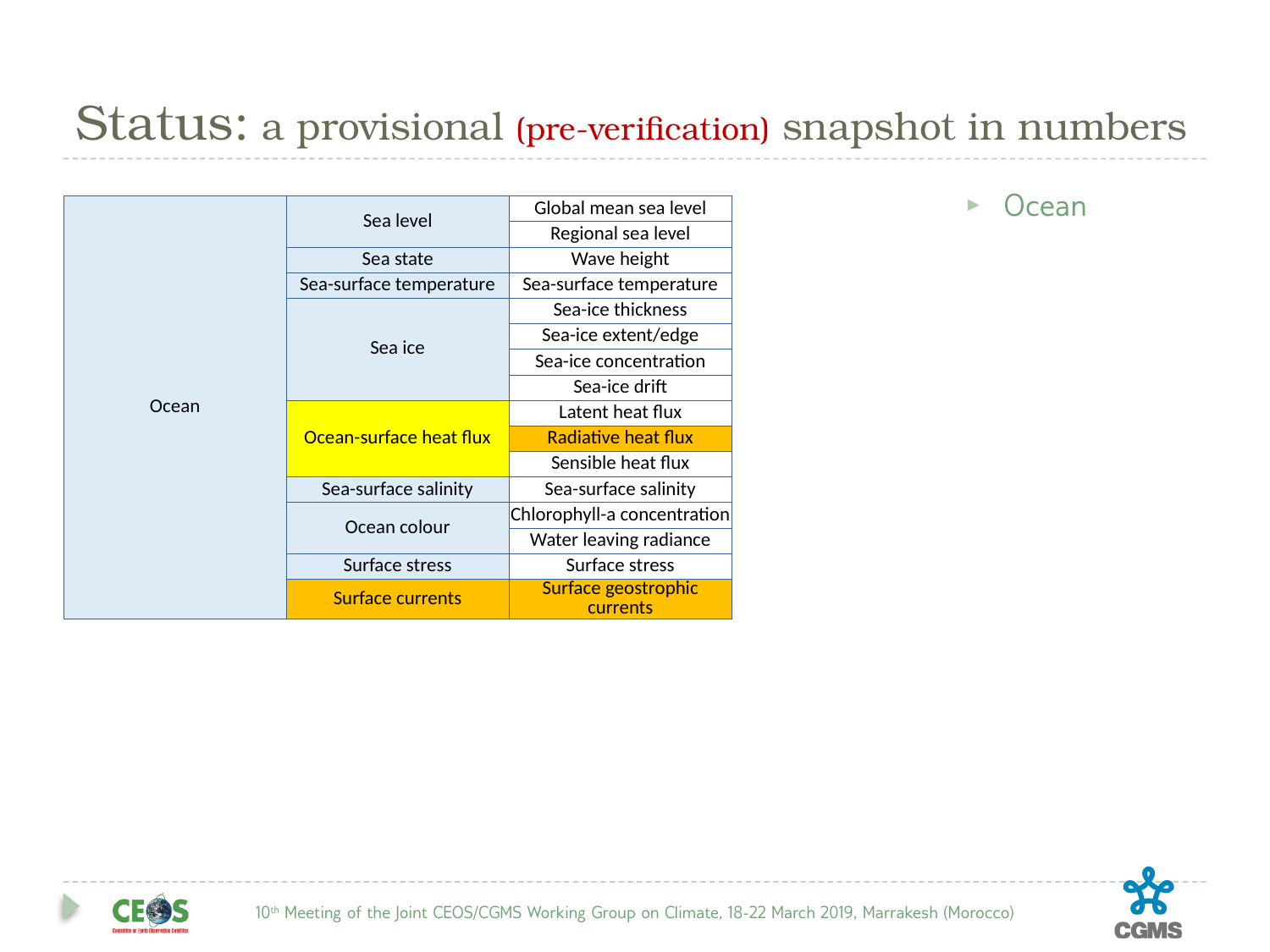

# Status: a provisional (pre-verification) snapshot in numbers
Ocean

| Ocean | Sea level | Global mean sea level |
| --- | --- | --- |
|  |  | Regional sea level |
|  | Sea state | Wave height |
|  | Sea-surface temperature | Sea-surface temperature |
|  | Sea ice | Sea-ice thickness |
|  |  | Sea-ice extent/edge |
|  |  | Sea-ice concentration |
|  |  | Sea-ice drift |
|  | Ocean-surface heat flux | Latent heat flux |
|  |  | Radiative heat flux |
|  |  | Sensible heat flux |
|  | Sea-surface salinity | Sea-surface salinity |
|  | Ocean colour | Chlorophyll-a concentration |
|  |  | Water leaving radiance |
|  | Surface stress | Surface stress |
|  | Surface currents | Surface geostrophic currents |
10th Meeting of the Joint CEOS/CGMS Working Group on Climate, 18-22 March 2019, Marrakesh (Morocco)